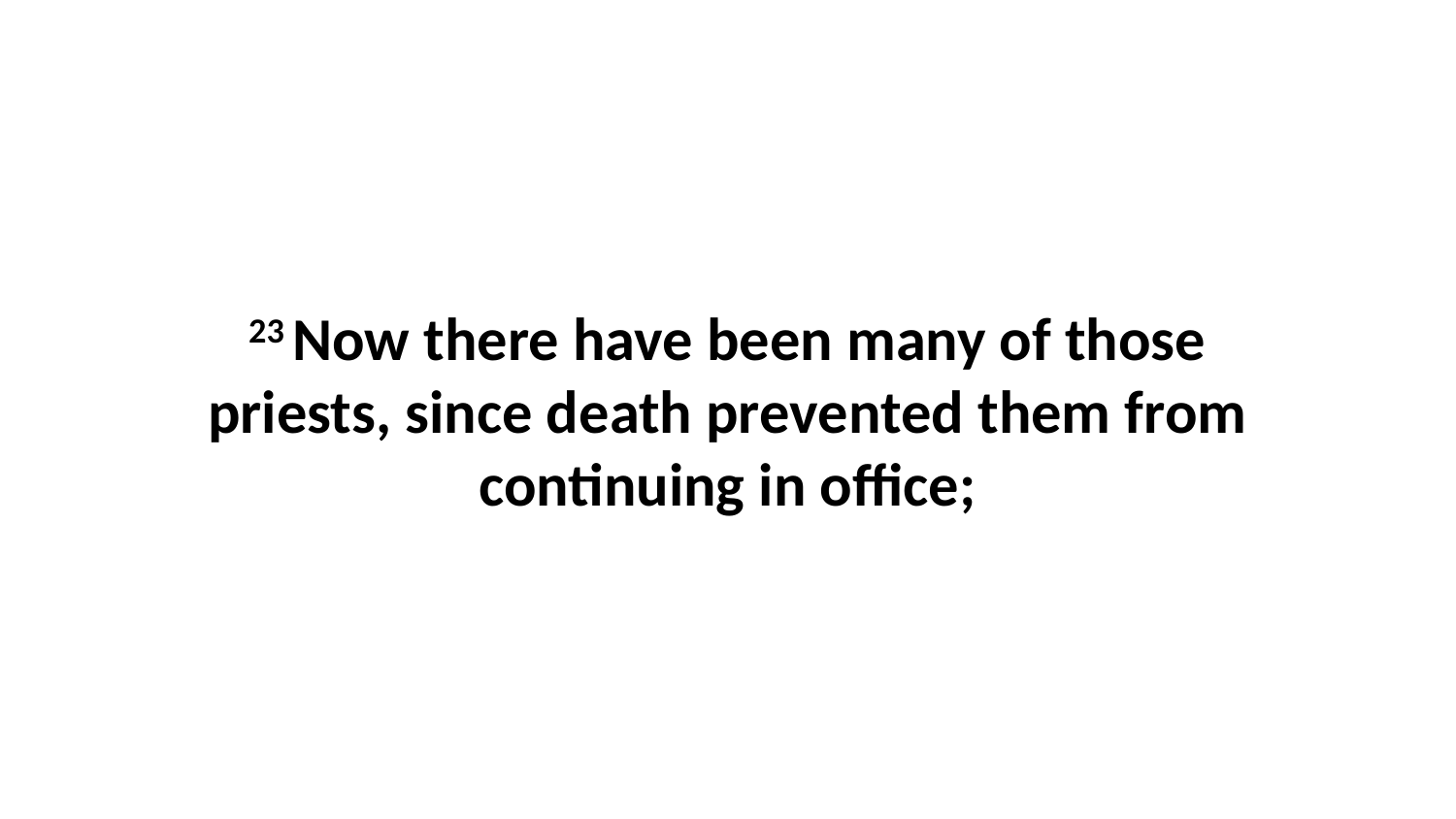

23 Now there have been many of those priests, since death prevented them from continuing in office;